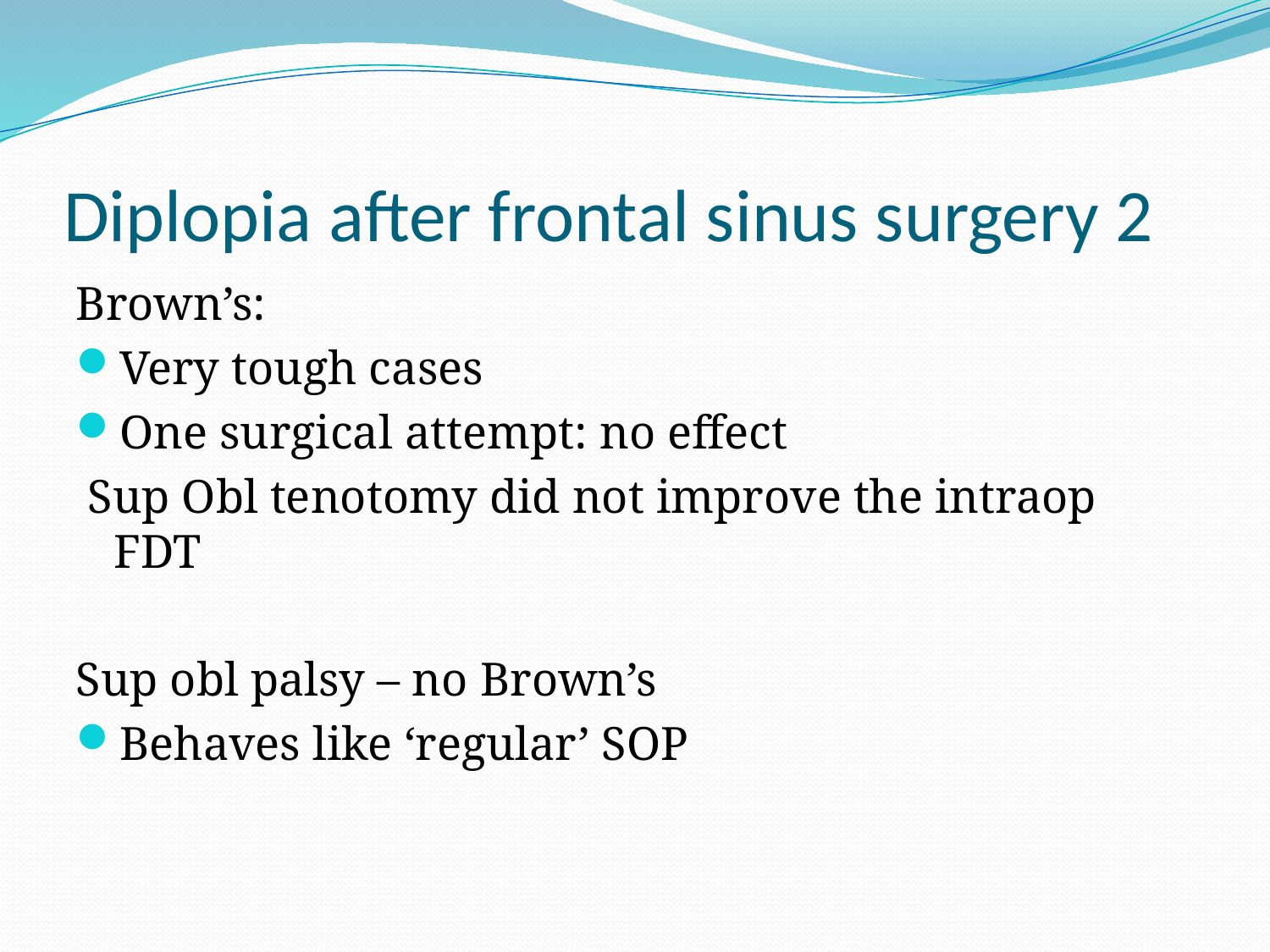

# Diplopia after frontal sinus surgery 2
Brown’s:
Very tough cases
One surgical attempt: no effect
 Sup Obl tenotomy did not improve the intraop FDT

Sup obl palsy – no Brown’s
Behaves like ‘regular’ SOP